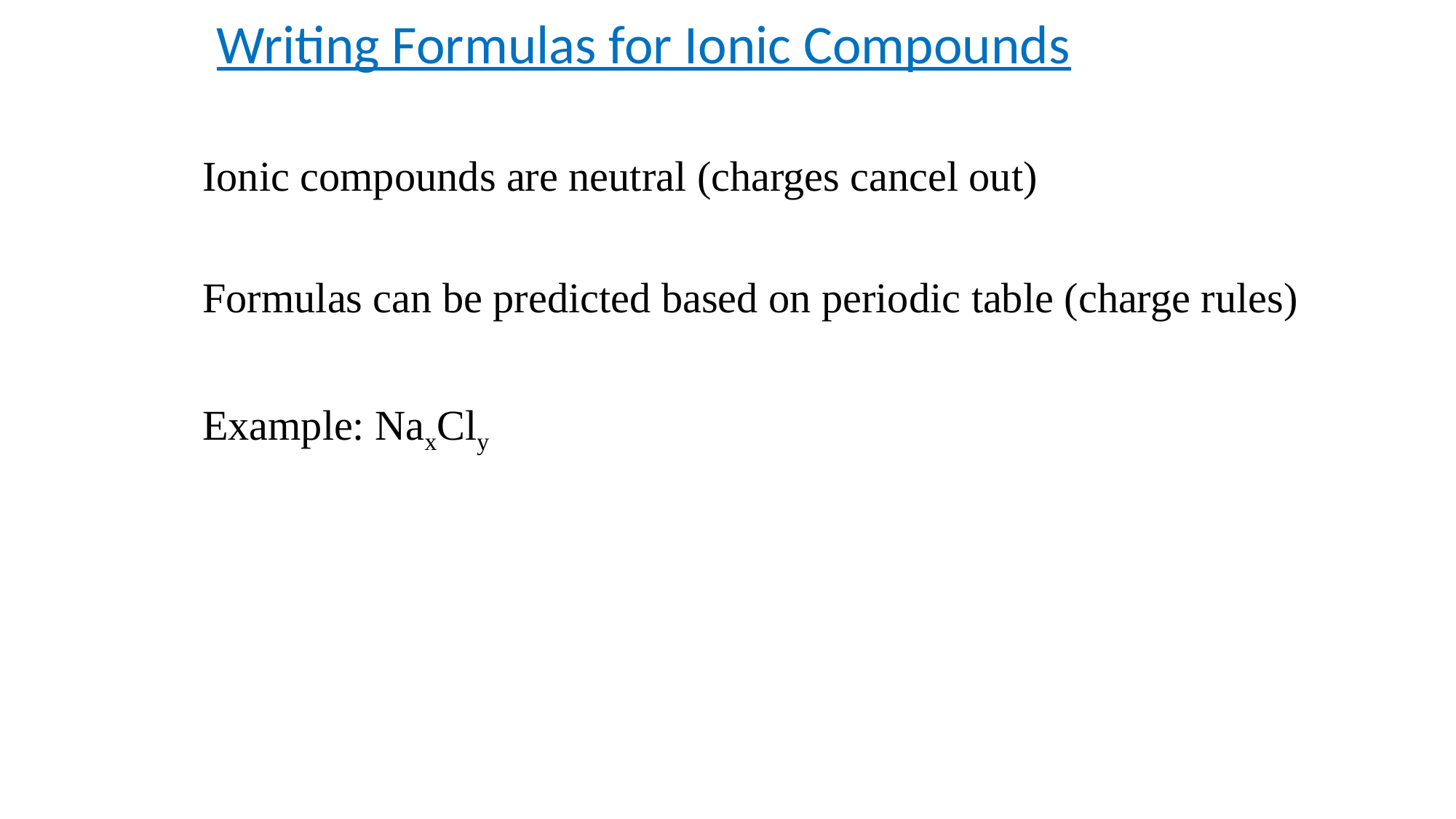

# Writing Formulas for Ionic Compounds
Ionic compounds are neutral (charges cancel out)

Formulas can be predicted based on periodic table (charge rules)

Example: NaxCly